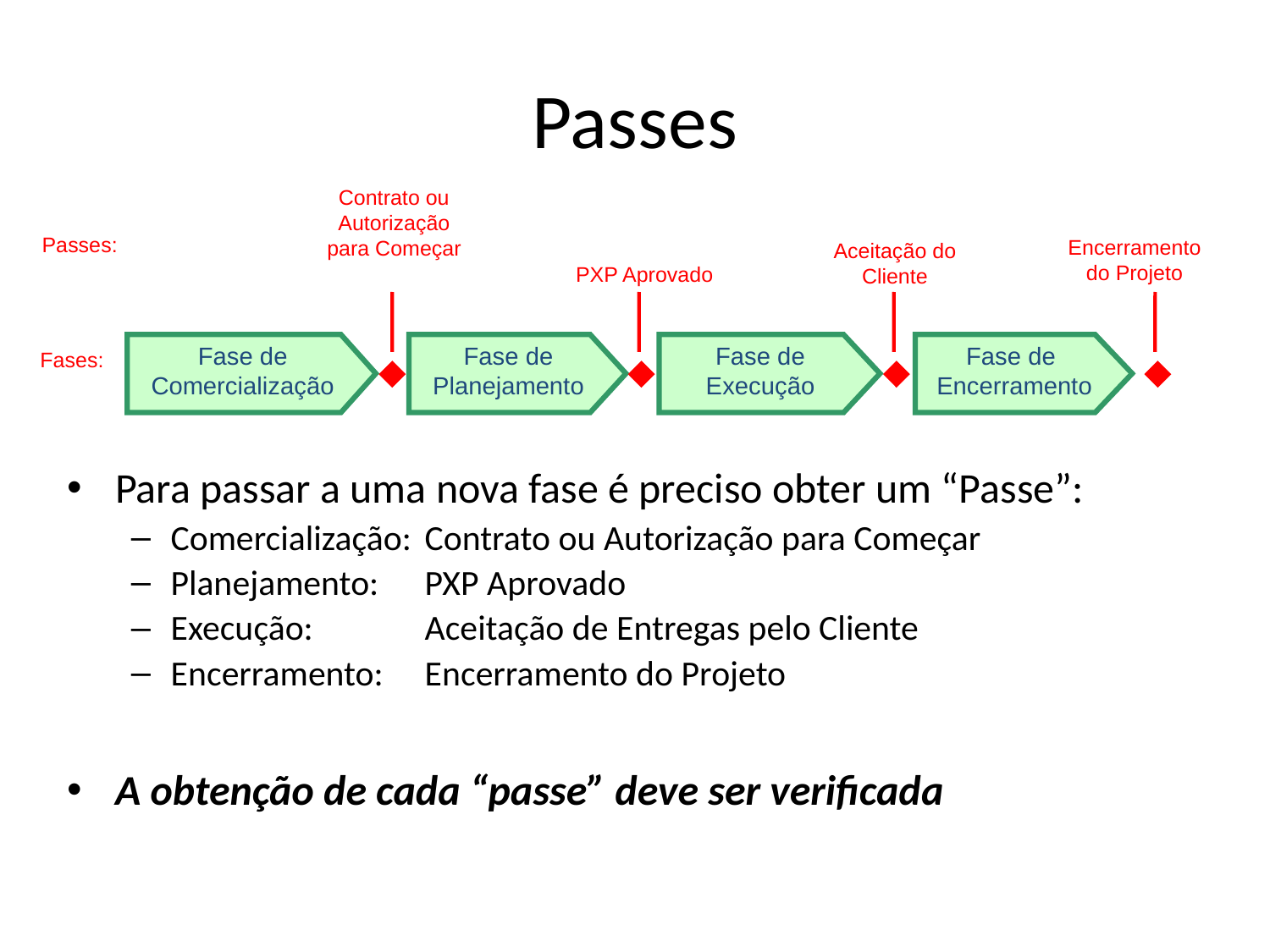

# Passes
Contrato ou Autorização para Começar
Passes:
Encerramento do Projeto
Aceitação do Cliente
PXP Aprovado

Fase de Comercialização
Fase de Planejamento
Fase de Execução
Fase de
Encerramento
Fases:

Para passar a uma nova fase é preciso obter um “Passe”:
Comercialização:	Contrato ou Autorização para Começar
Planejamento: 	PXP Aprovado
Execução: 	Aceitação de Entregas pelo Cliente
Encerramento: 	Encerramento do Projeto

A obtenção de cada “passe” deve ser verificada